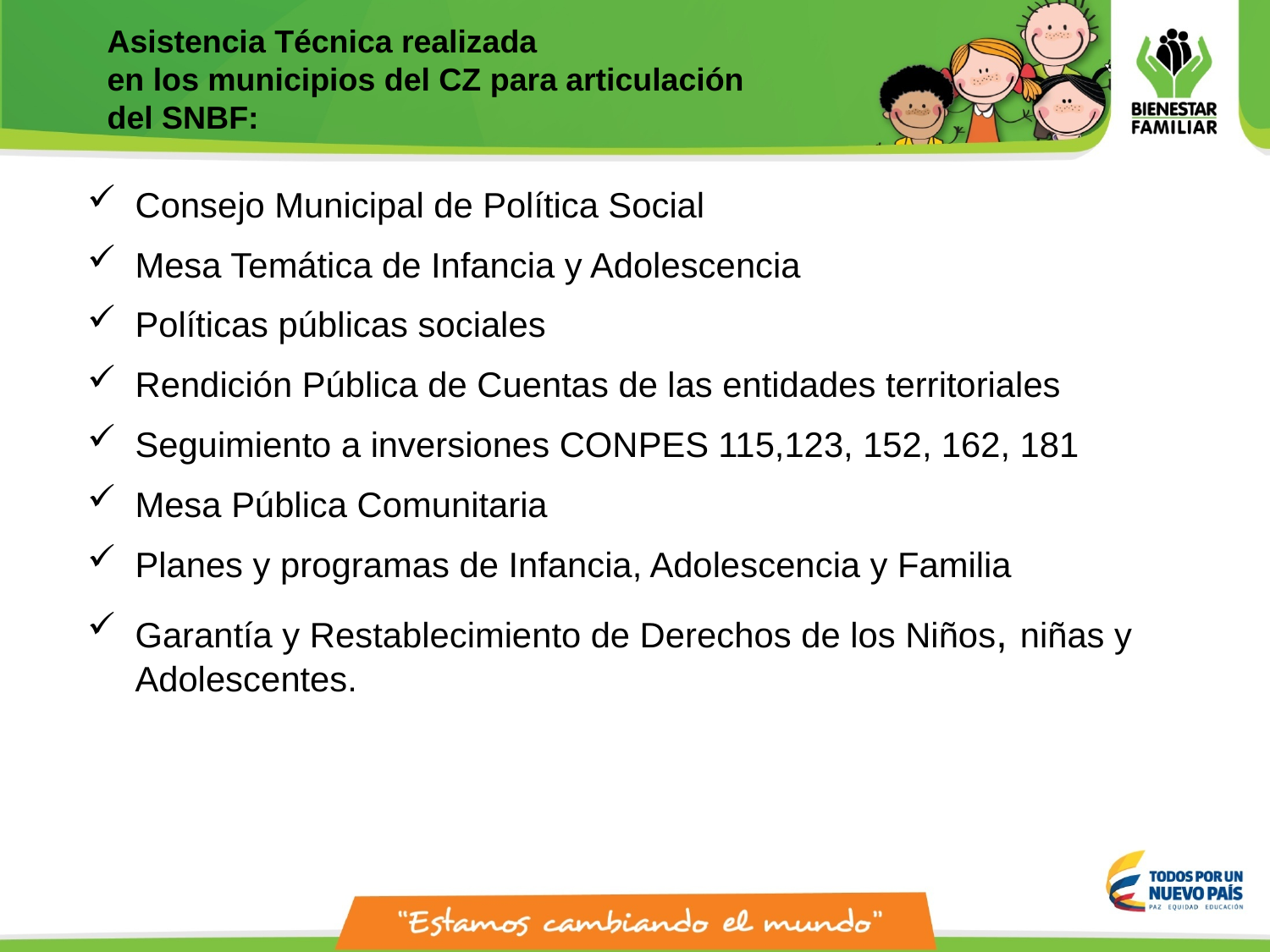

Asistencia Técnica realizada
en los municipios del CZ para articulación del SNBF:
Consejo Municipal de Política Social
Mesa Temática de Infancia y Adolescencia
Políticas públicas sociales
Rendición Pública de Cuentas de las entidades territoriales
Seguimiento a inversiones CONPES 115,123, 152, 162, 181
Mesa Pública Comunitaria
Planes y programas de Infancia, Adolescencia y Familia
Garantía y Restablecimiento de Derechos de los Niños, niñas y Adolescentes.